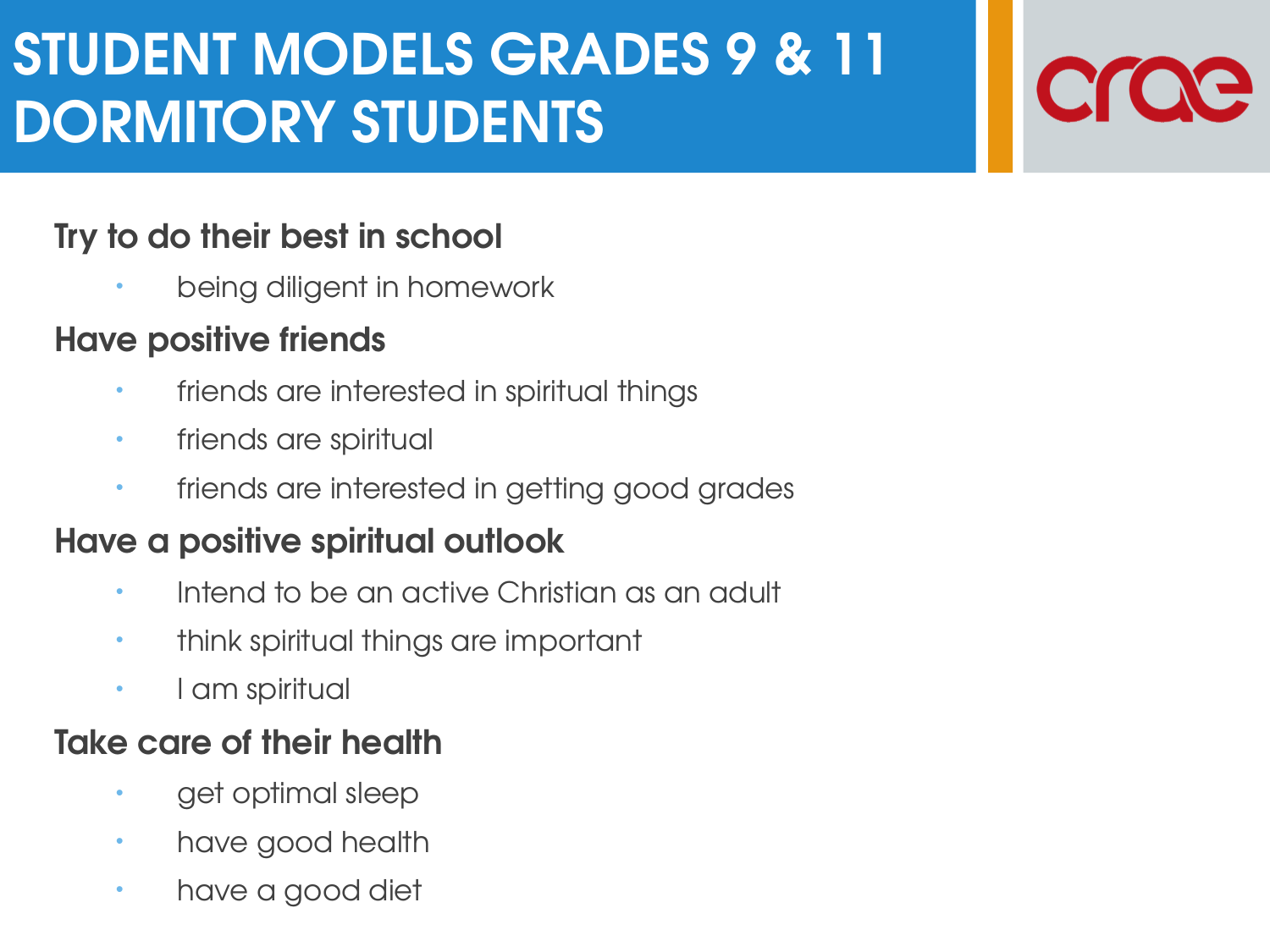

STUDENT MODELS GRADES 9 & 11 DORMITORY STUDENTS
Try to do their best in school
being diligent in homework
Have positive friends
friends are interested in spiritual things
friends are spiritual
friends are interested in getting good grades
Have a positive spiritual outlook
Intend to be an active Christian as an adult
think spiritual things are important
I am spiritual
Take care of their health
get optimal sleep
have good health
have a good diet